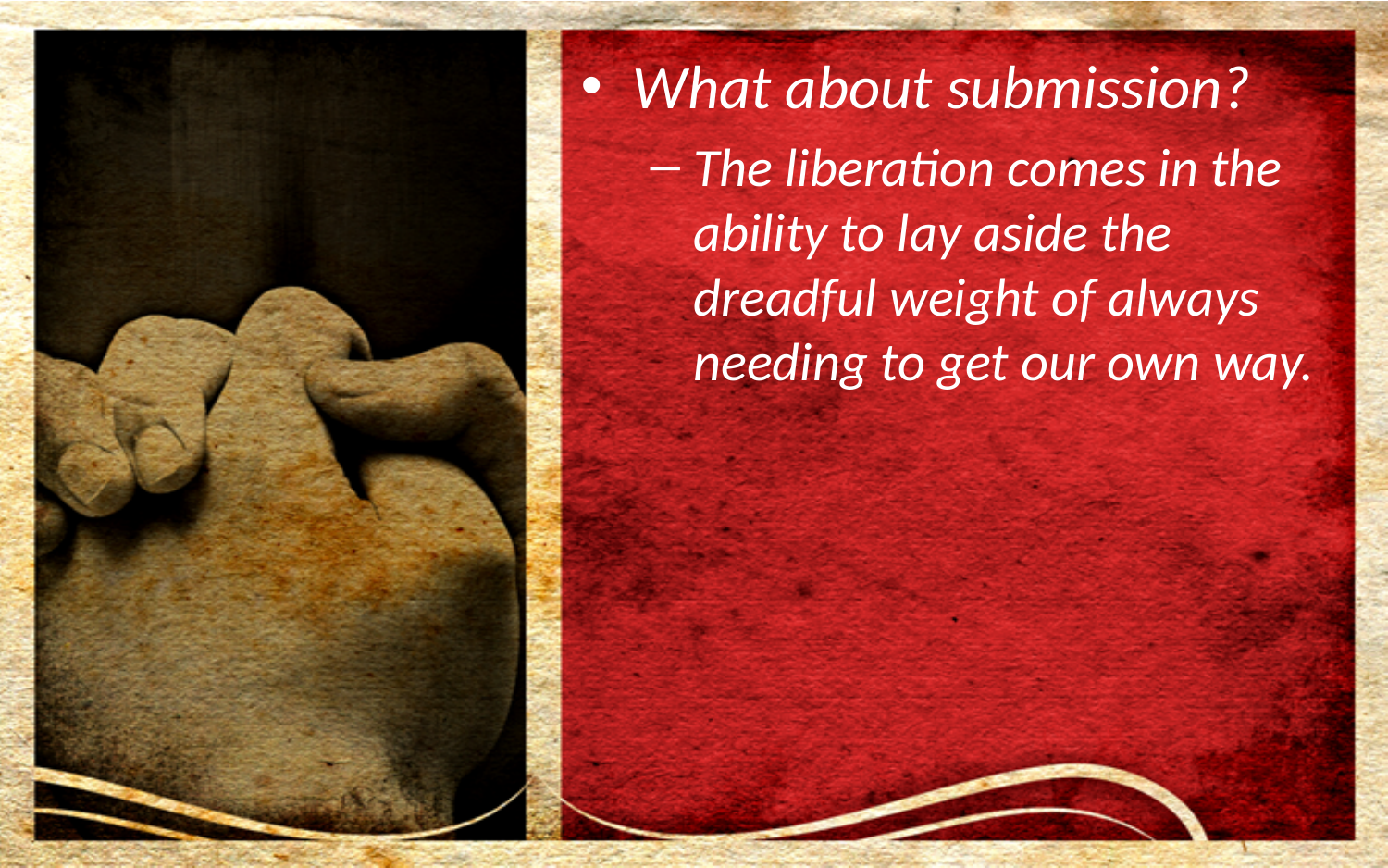

What about submission?
The liberation comes in the ability to lay aside the dreadful weight of always needing to get our own way.